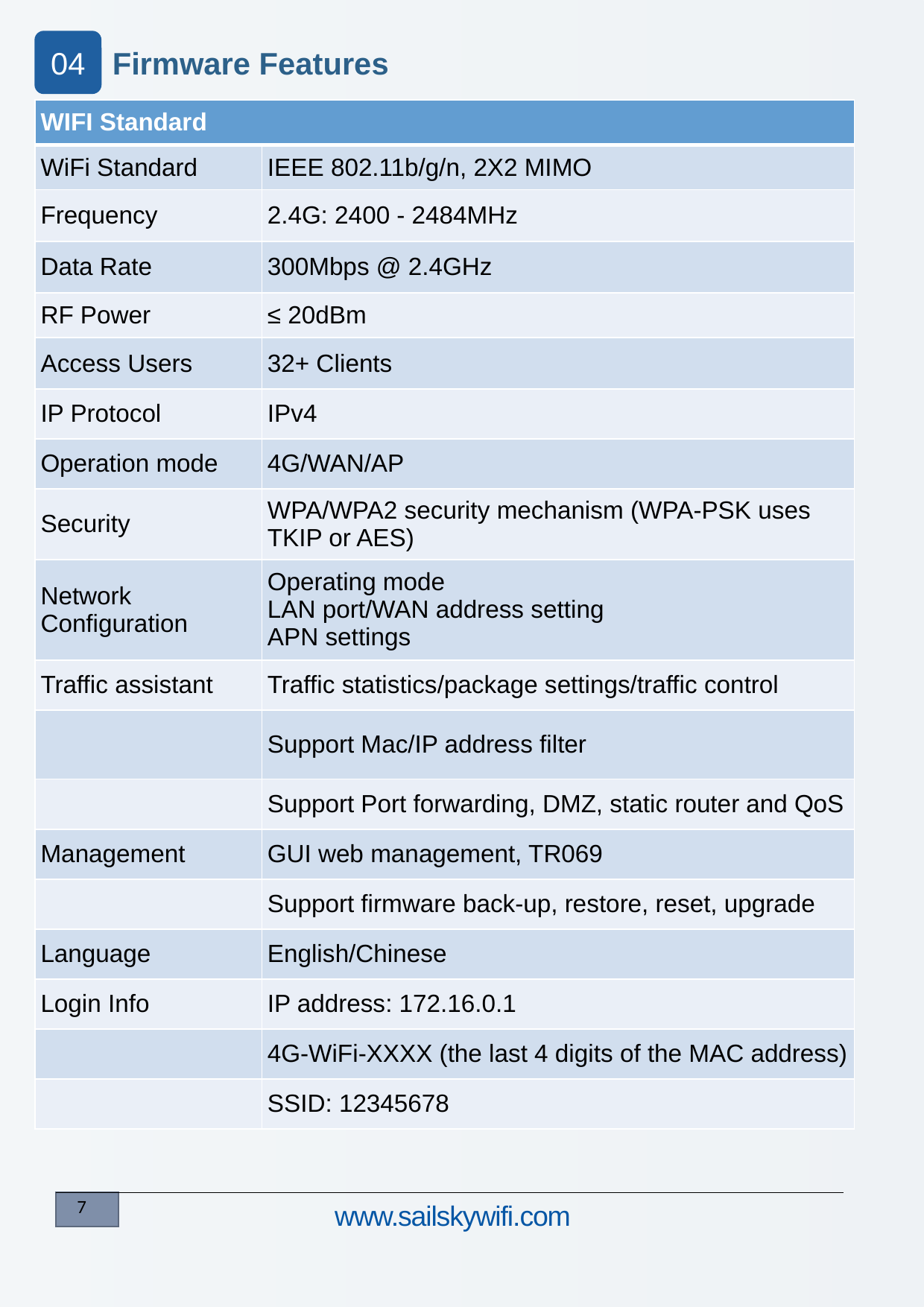

04
Firmware Features
| WIFI Standard |  |
| --- | --- |
| WiFi Standard | IEEE 802.11b/g/n, 2X2 MIMO |
| Frequency | 2.4G: 2400 - 2484MHz |
| Data Rate | 300Mbps @ 2.4GHz |
| RF Power | ≤ 20dBm |
| Access Users | 32+ Clients |
| IP Protocol | IPv4 |
| Operation mode | 4G/WAN/AP |
| Security | WPA/WPA2 security mechanism (WPA-PSK uses TKIP or AES) |
| Network Configuration | Operating mode LAN port/WAN address setting APN settings |
| Traffic assistant | Traffic statistics/package settings/traffic control |
|  | Support Mac/IP address filter |
|  | Support Port forwarding, DMZ, static router and QoS |
| Management | GUI web management, TR069 |
|  | Support firmware back-up, restore, reset, upgrade |
| Language | English/Chinese |
| Login Info | IP address: 172.16.0.1 |
|  | 4G-WiFi-XXXX (the last 4 digits of the MAC address) |
|  | SSID: 12345678 |

www.sailskywifi.com
7